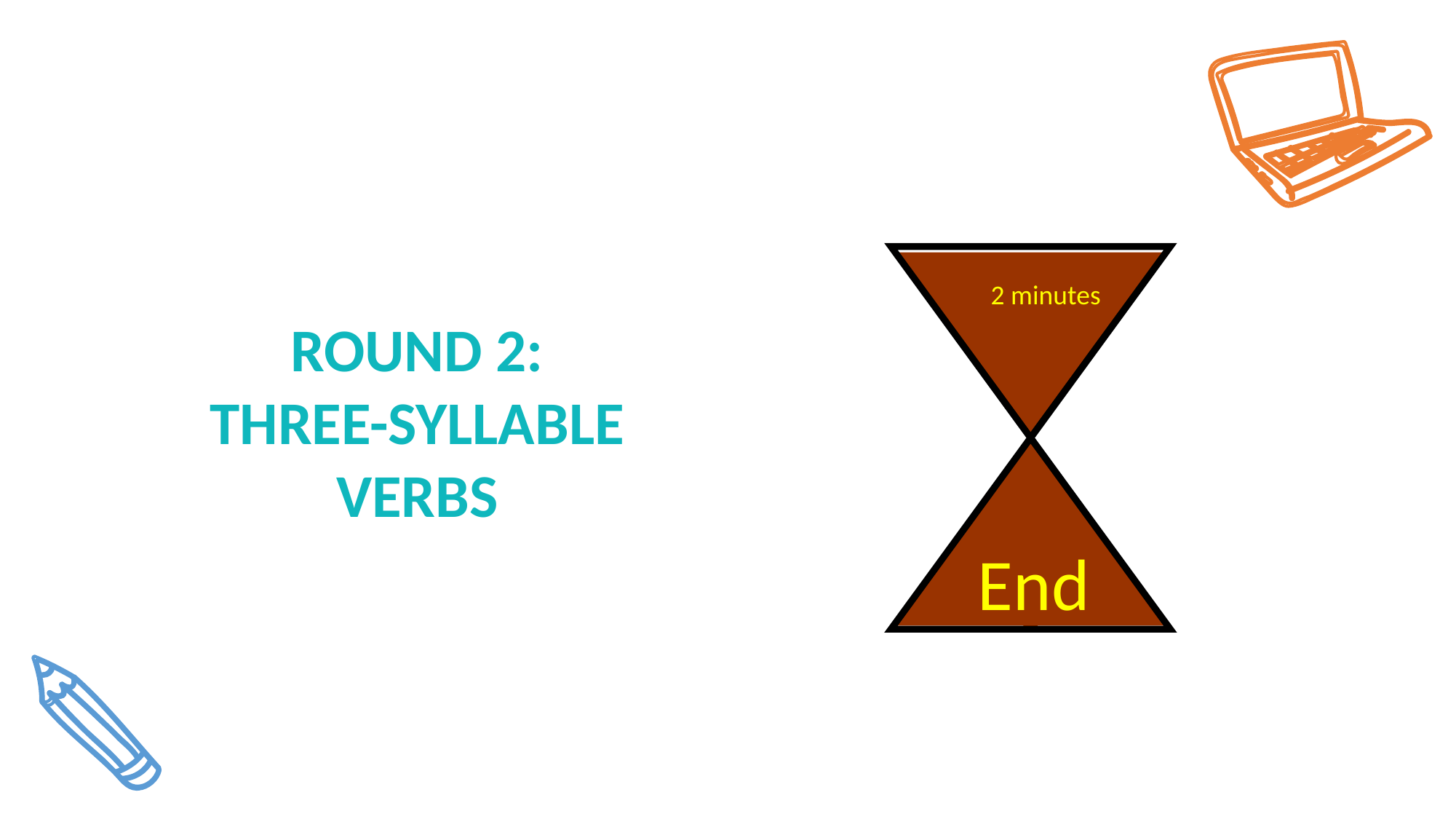

2 minutes
ROUND 2:
THREE-SYLLABLE VERBS

End